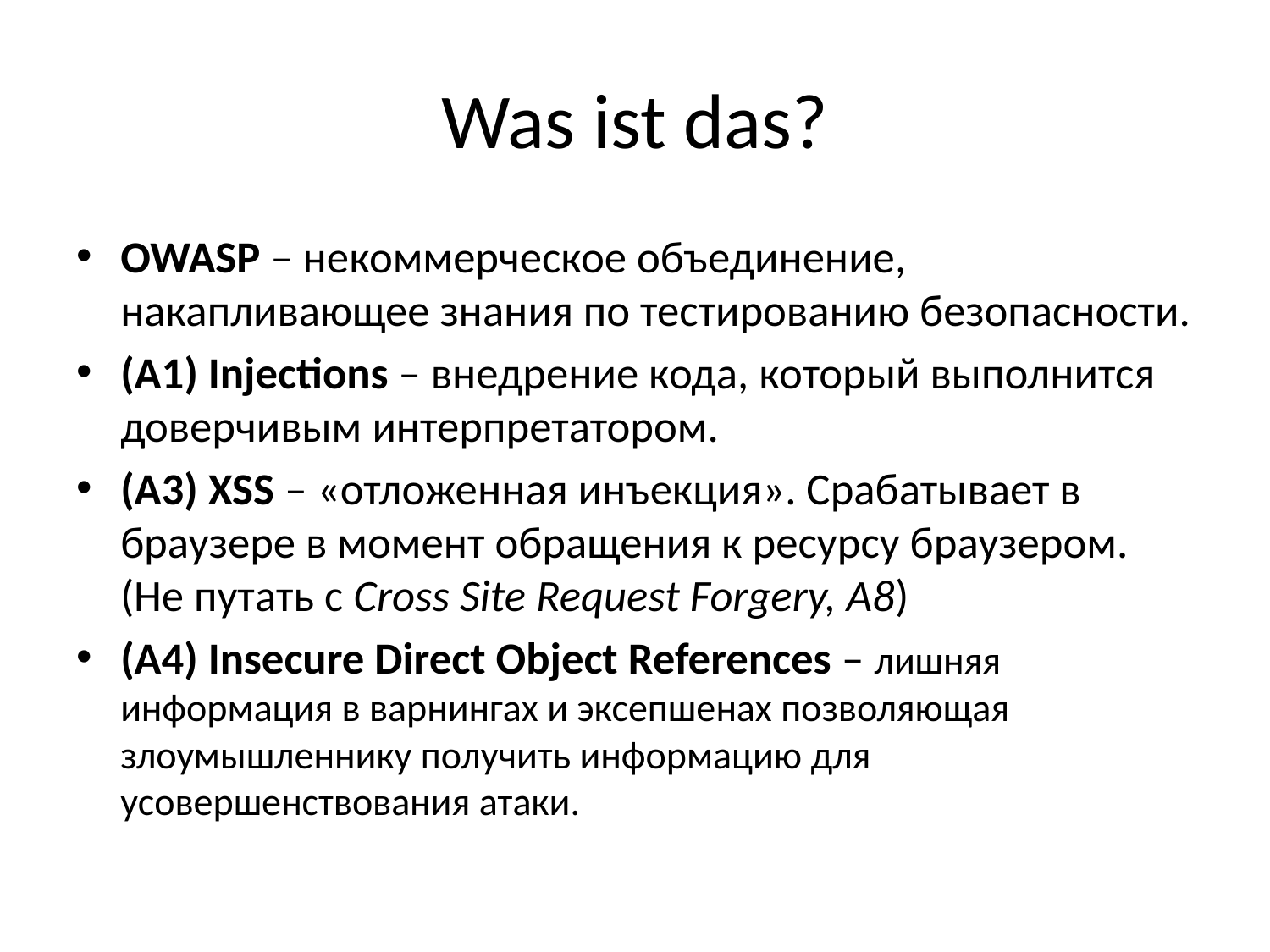

# Was ist das?
OWASP – некоммерческое объединение, накапливающее знания по тестированию безопасности.
(A1) Injections – внедрение кода, который выполнится доверчивым интерпретатором.
(A3) XSS – «отложенная инъекция». Срабатывает в браузере в момент обращения к ресурсу браузером. (Не путать с Cross Site Request Forgery, A8)
(A4) Insecure Direct Object References – лишняя информация в варнингах и эксепшенах позволяющая злоумышленнику получить информацию для усовершенствования атаки.